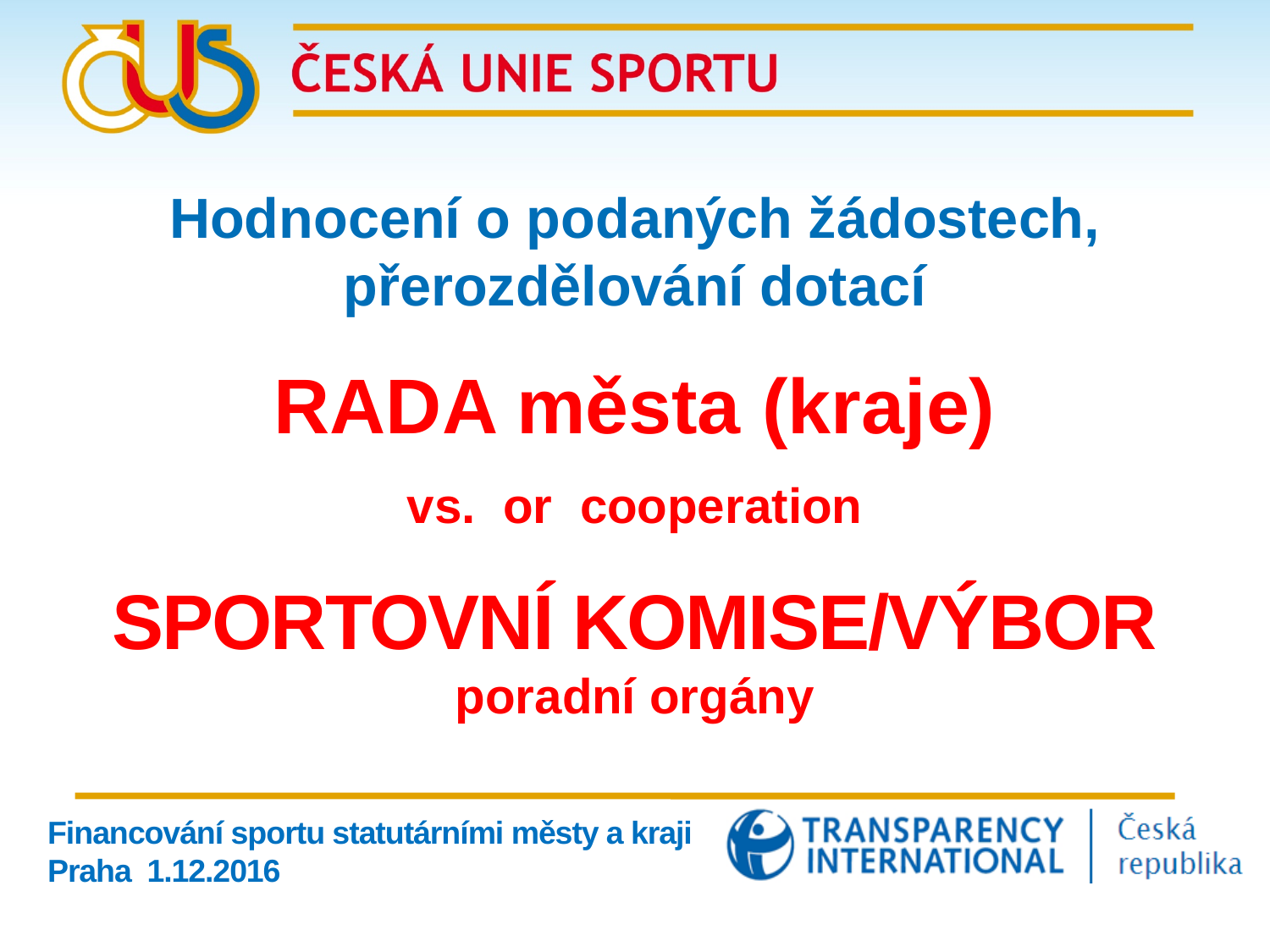

Hodnocení o podaných žádostech, přerozdělování dotací
RADA města (kraje)
vs.  or  cooperation
SPORTOVNÍ KOMISE/VÝBOR poradní orgány